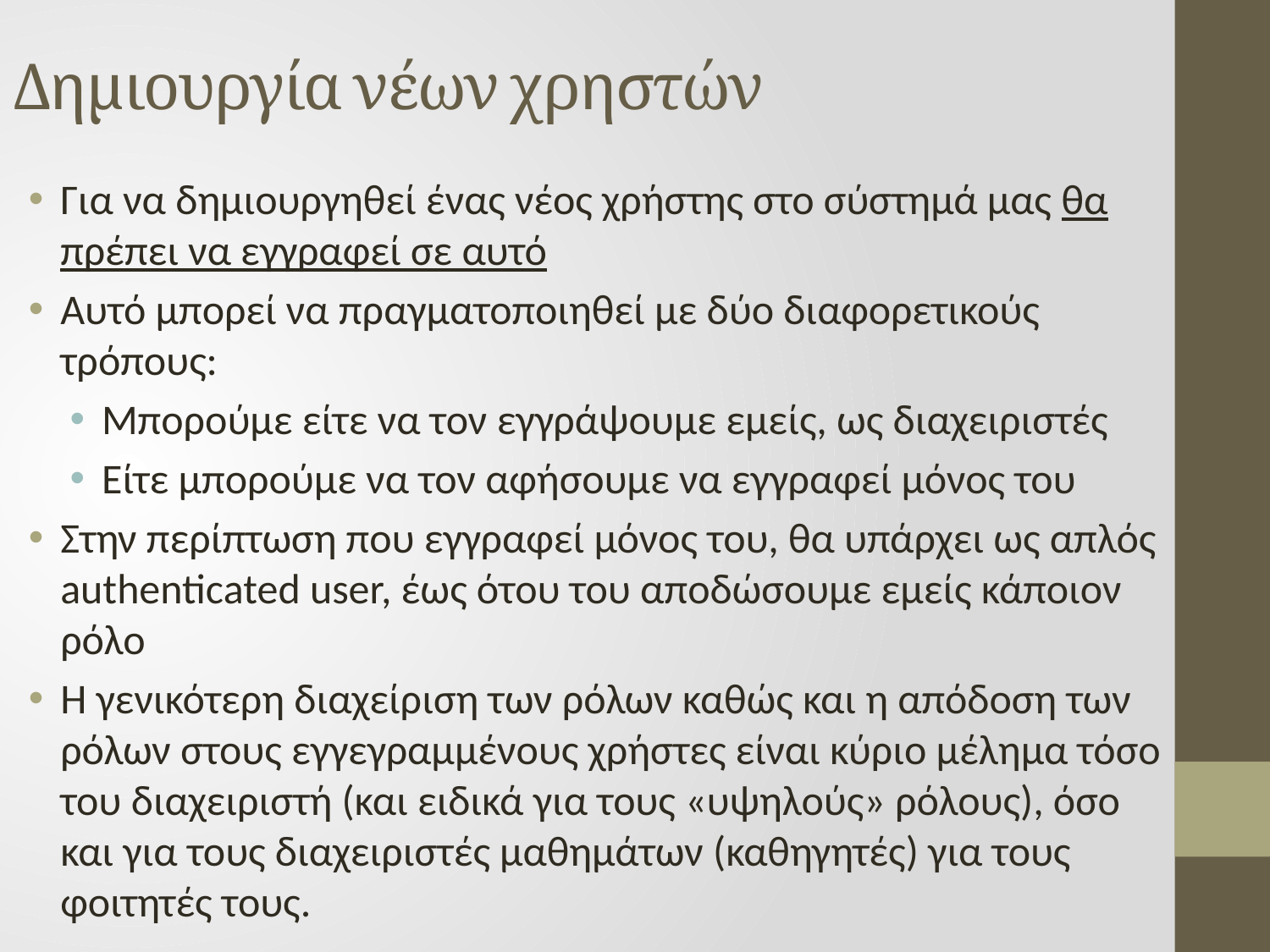

# Δημιουργία νέων χρηστών
Για να δημιουργηθεί ένας νέος χρήστης στο σύστημά μας θα πρέπει να εγγραφεί σε αυτό
Αυτό μπορεί να πραγματοποιηθεί με δύο διαφορετικούς τρόπους:
Μπορούμε είτε να τον εγγράψουμε εμείς, ως διαχειριστές
Είτε μπορούμε να τον αφήσουμε να εγγραφεί μόνος του
Στην περίπτωση που εγγραφεί μόνος του, θα υπάρχει ως απλός authenticated user, έως ότου του αποδώσουμε εμείς κάποιον ρόλο
Η γενικότερη διαχείριση των ρόλων καθώς και η απόδοση των ρόλων στους εγγεγραμμένους χρήστες είναι κύριο μέλημα τόσο του διαχειριστή (και ειδικά για τους «υψηλούς» ρόλους), όσο και για τους διαχειριστές μαθημάτων (καθηγητές) για τους φοιτητές τους.